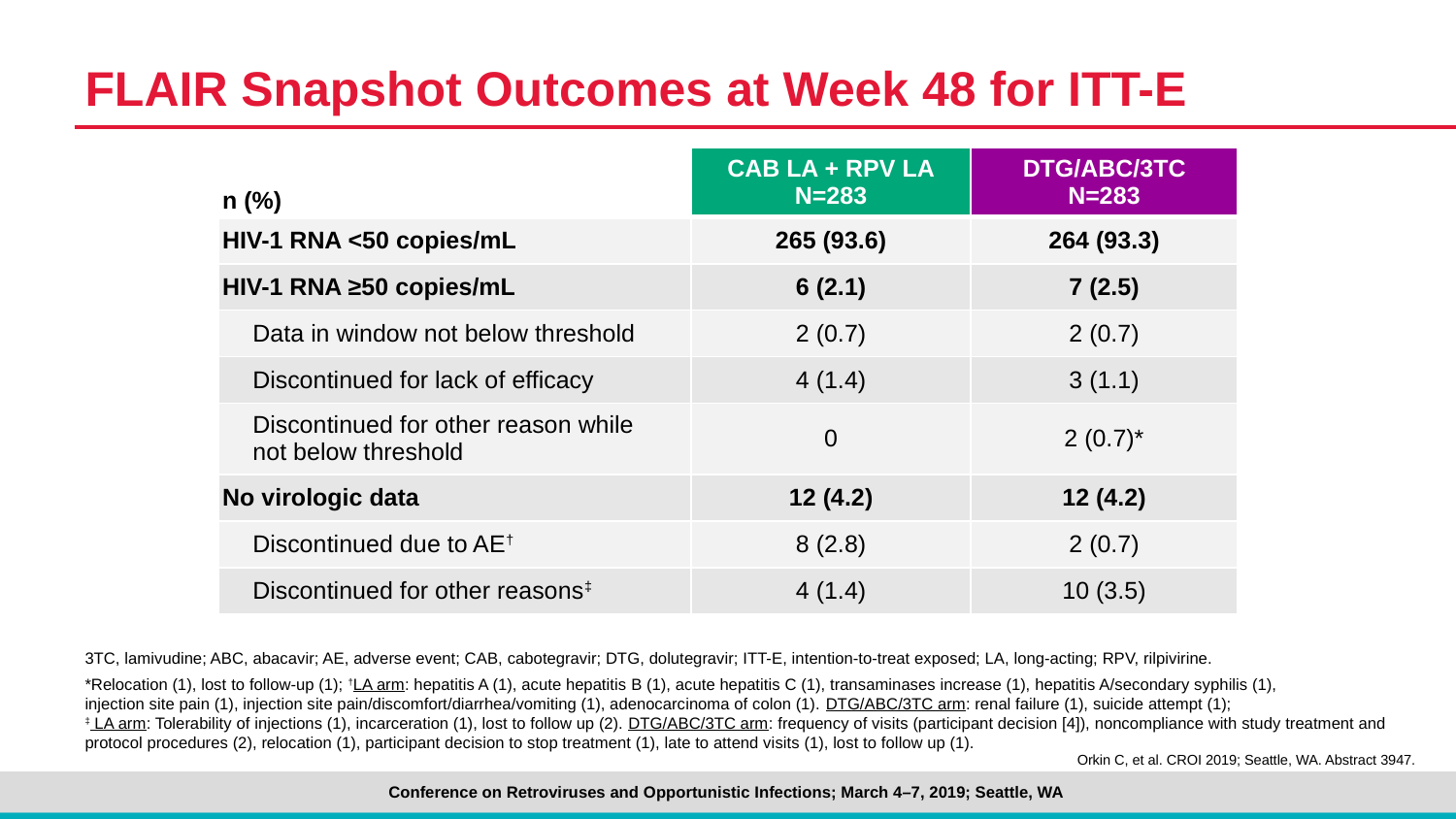

# FLAIR Snapshot Outcomes at Week 48 for ITT-E
| n (%) | CAB LA + RPV LA N=283 | DTG/ABC/3TC N=283 |
| --- | --- | --- |
| HIV-1 RNA <50 copies/mL | 265 (93.6) | 264 (93.3) |
| HIV-1 RNA ≥50 copies/mL | 6 (2.1) | 7 (2.5) |
| Data in window not below threshold | 2 (0.7) | 2 (0.7) |
| Discontinued for lack of efficacy | 4 (1.4) | 3 (1.1) |
| Discontinued for other reason while not below threshold | 0 | 2 (0.7)\* |
| No virologic data | 12 (4.2) | 12 (4.2) |
| Discontinued due to AE† | 8 (2.8) | 2 (0.7) |
| Discontinued for other reasons‡ | 4 (1.4) | 10 (3.5) |
3TC, lamivudine; ABC, abacavir; AE, adverse event; CAB, cabotegravir; DTG, dolutegravir; ITT-E, intention-to-treat exposed; LA, long-acting; RPV, rilpivirine.
*Relocation (1), lost to follow-up (1); †LA arm: hepatitis A (1), acute hepatitis B (1), acute hepatitis C (1), transaminases increase (1), hepatitis A/secondary syphilis (1),
injection site pain (1), injection site pain/discomfort/diarrhea/vomiting (1), adenocarcinoma of colon (1). DTG/ABC/3TC arm: renal failure (1), suicide attempt (1);
‡ LA arm: Tolerability of injections (1), incarceration (1), lost to follow up (2). DTG/ABC/3TC arm: frequency of visits (participant decision [4]), noncompliance with study treatment and protocol procedures (2), relocation (1), participant decision to stop treatment (1), late to attend visits (1), lost to follow up (1).
Orkin C, et al. CROI 2019; Seattle, WA. Abstract 3947.